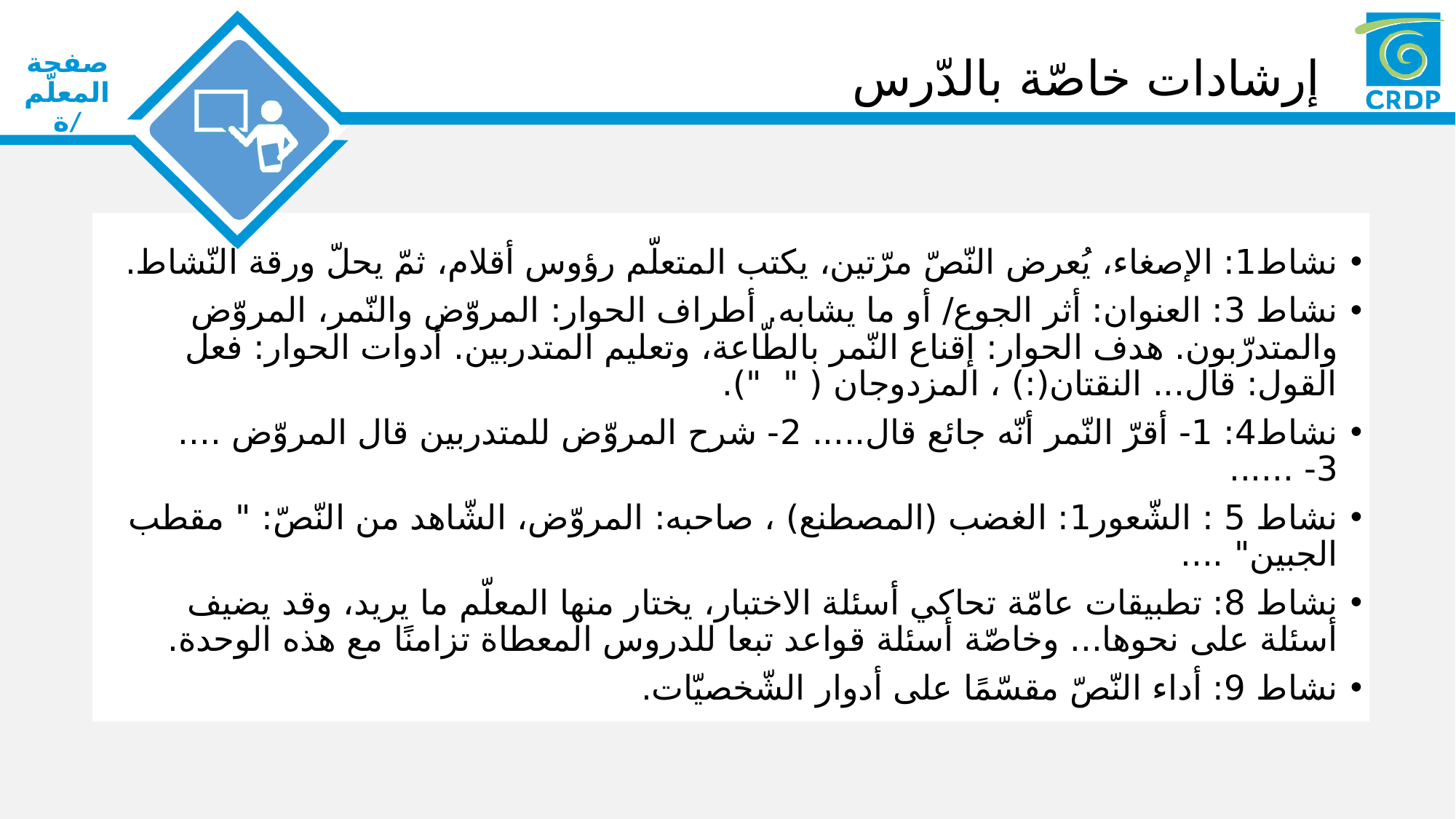

# إرشادات خاصّة بالدّرس
نشاط1: الإصغاء، يُعرض النّصّ مرّتين، يكتب المتعلّم رؤوس أقلام، ثمّ يحلّ ورقة النّشاط.
نشاط 3: العنوان: أثر الجوع/ أو ما يشابه. أطراف الحوار: المروّض والنّمر، المروّض والمتدرّبون. هدف الحوار: إقناع النّمر بالطّاعة، وتعليم المتدربين. أدوات الحوار: فعل القول: قال... النقتان(:) ، المزدوجان ( "  ").
نشاط4: 1- أقرّ النّمر أنّه جائع قال..... 2- شرح المروّض للمتدربين قال المروّض .... 3- ......
نشاط 5 : الشّعور1: الغضب (المصطنع) ، صاحبه: المروّض، الشّاهد من النّصّ: " مقطب الجبين" ....
نشاط 8: تطبيقات عامّة تحاكي أسئلة الاختبار، يختار منها المعلّم ما يريد، وقد يضيف أسئلة على نحوها... وخاصّة أسئلة قواعد تبعا للدروس المعطاة تزامنًا مع هذه الوحدة.
نشاط 9: أداء النّصّ مقسّمًا على أدوار الشّخصيّات.